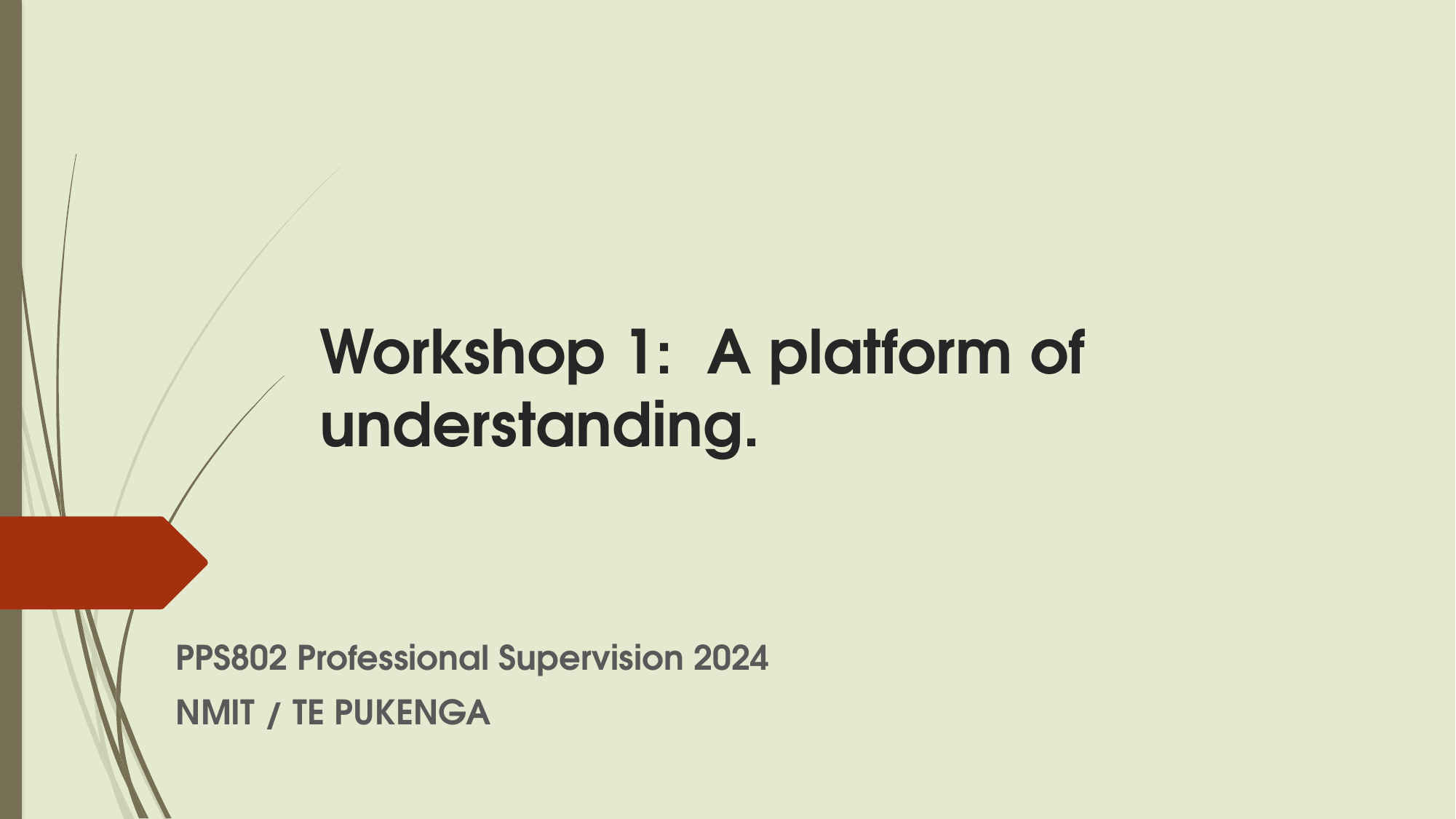

# Workshop 1:  A platform of understanding.
PPS802 Professional Supervision 2024
NMIT / TE PUKENGA